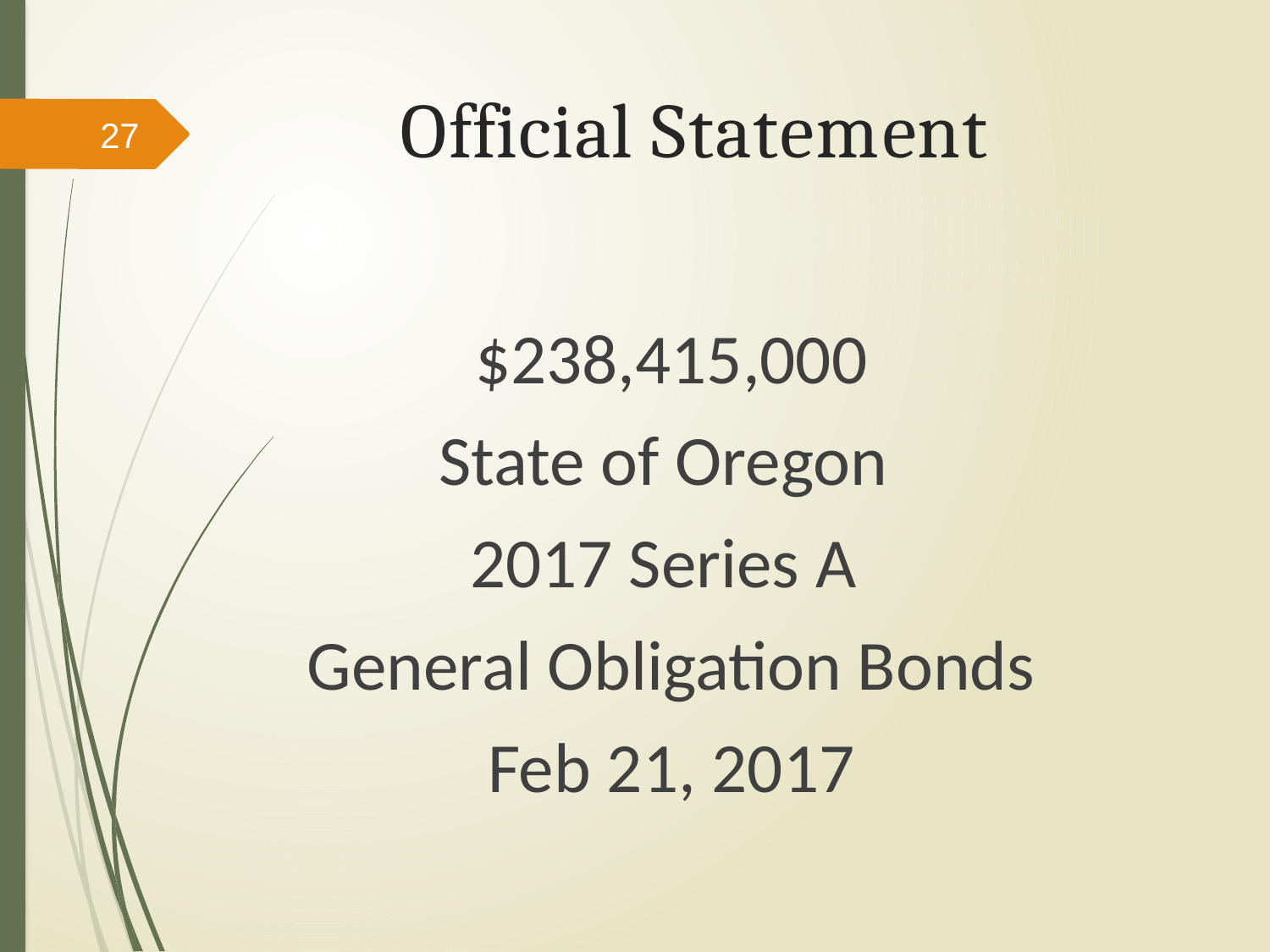

# Official Statement
27
$238,415,000
State of Oregon
2017 Series A
General Obligation Bonds
Feb 21, 2017